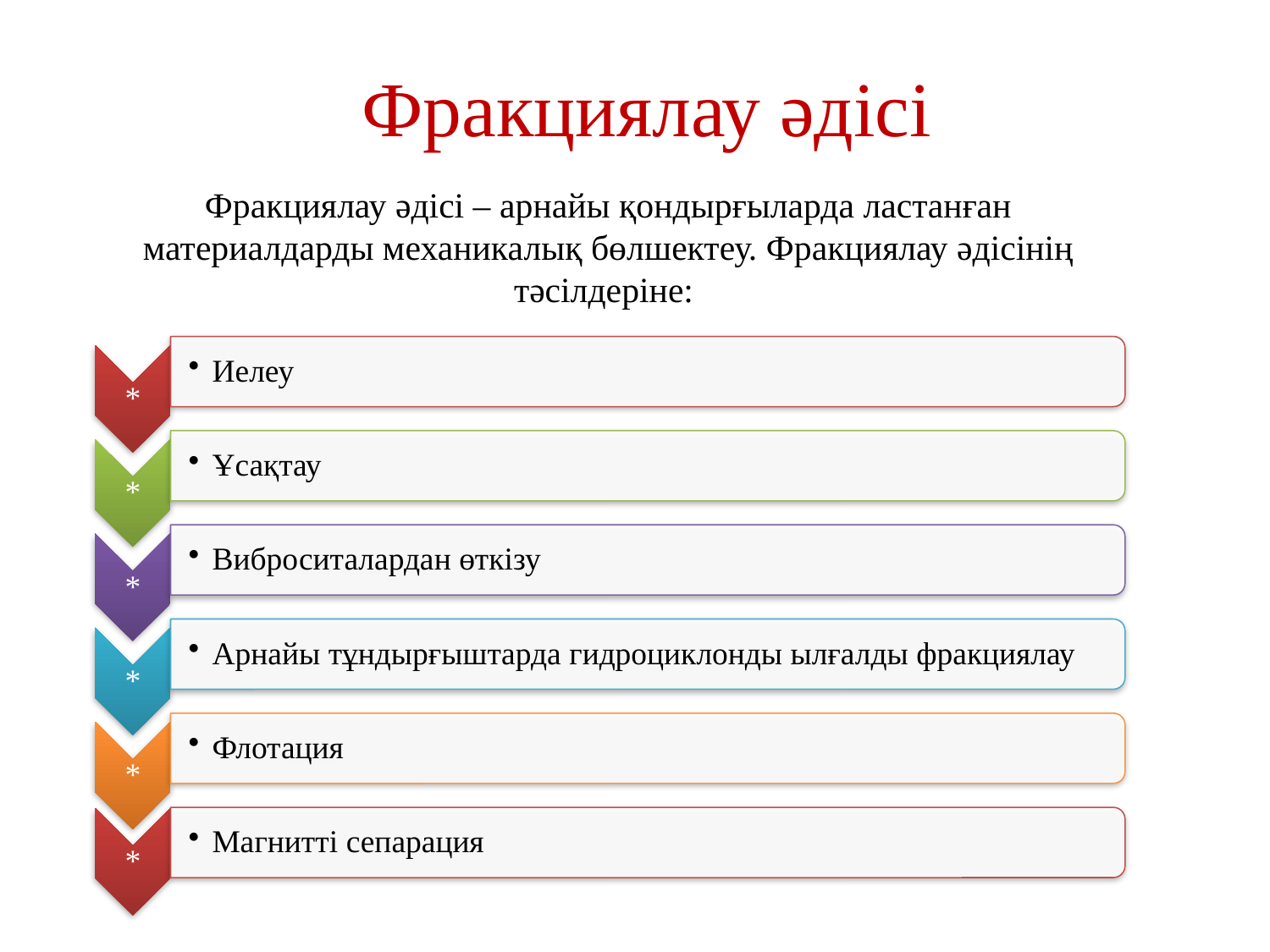

# Фракциялау әдісі
Фракциялау әдісі – арнайы қондырғыларда ластанған материалдарды механикалық бөлшектеу. Фракциялау әдісінің тәсілдеріне:
*
Иелеу
*
Ұсақтау
*
Виброситалардан өткізу
*
Арнайы тұндырғыштарда гидроциклонды ылғалды фракциялау
*
Флотация
*
Магнитті сепарация